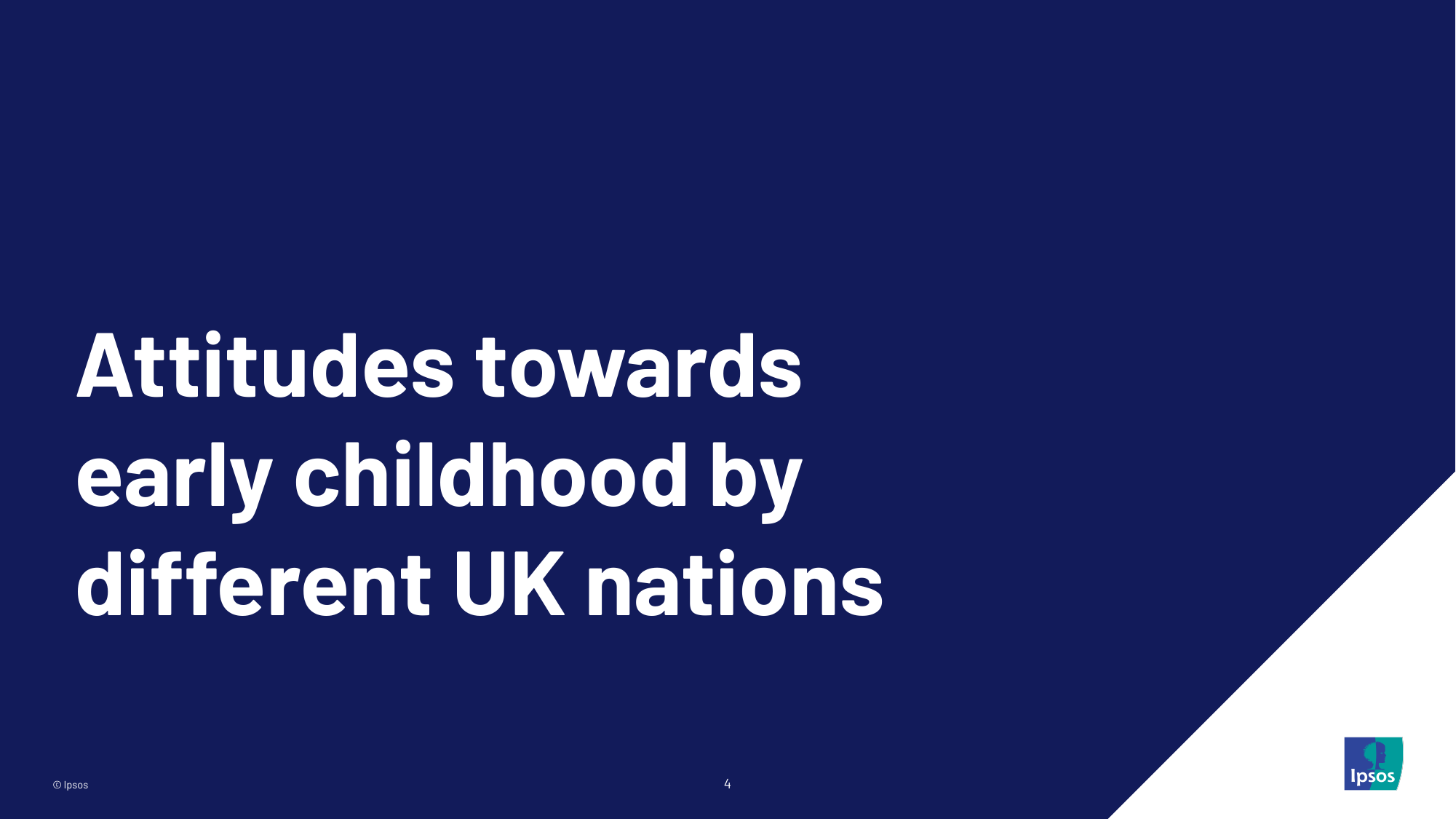

Attitudes towards early childhood by different UK nations